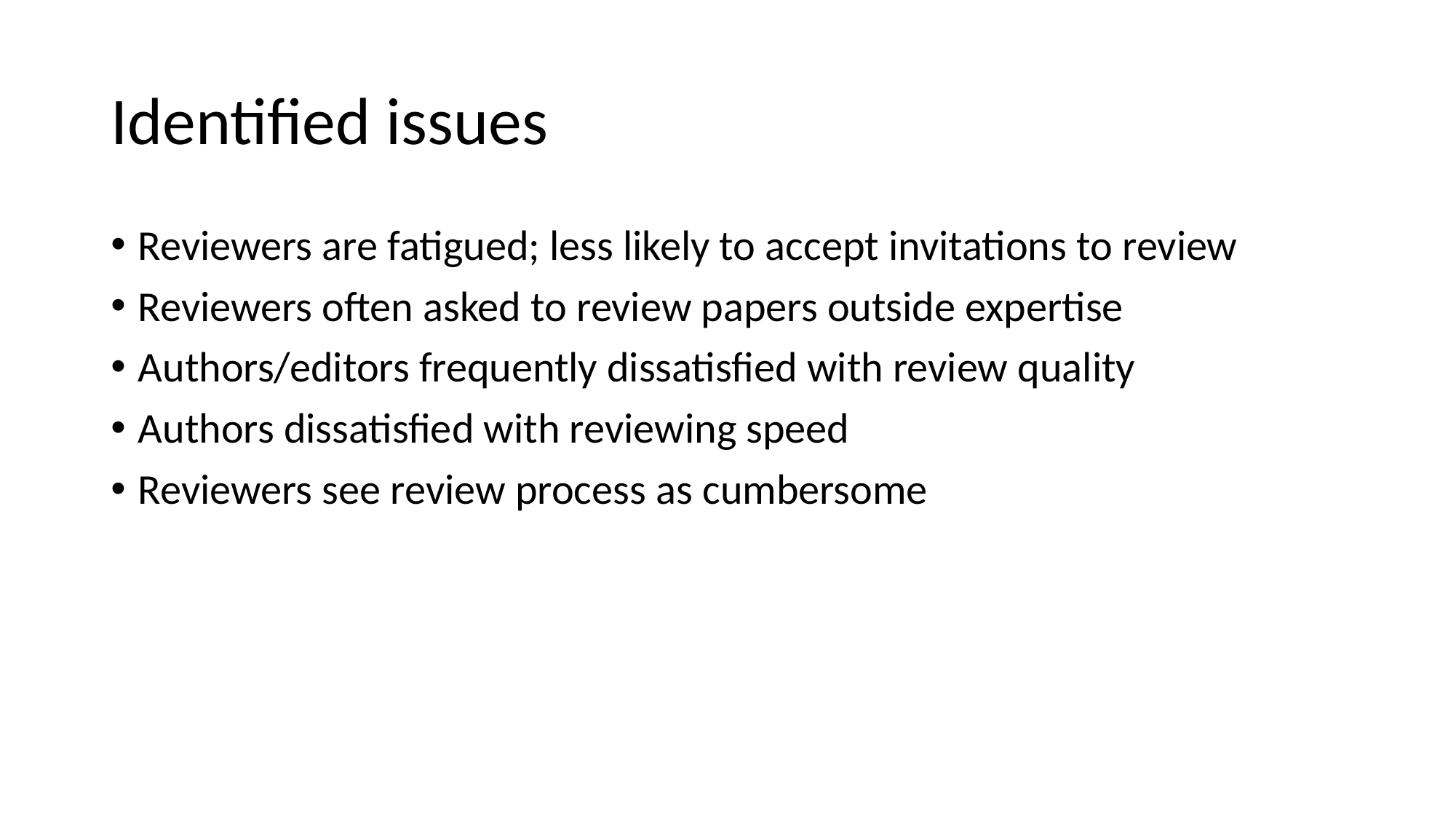

# Identified issues
Reviewers are fatigued; less likely to accept invitations to review
Reviewers often asked to review papers outside expertise
Authors/editors frequently dissatisfied with review quality
Authors dissatisfied with reviewing speed
Reviewers see review process as cumbersome